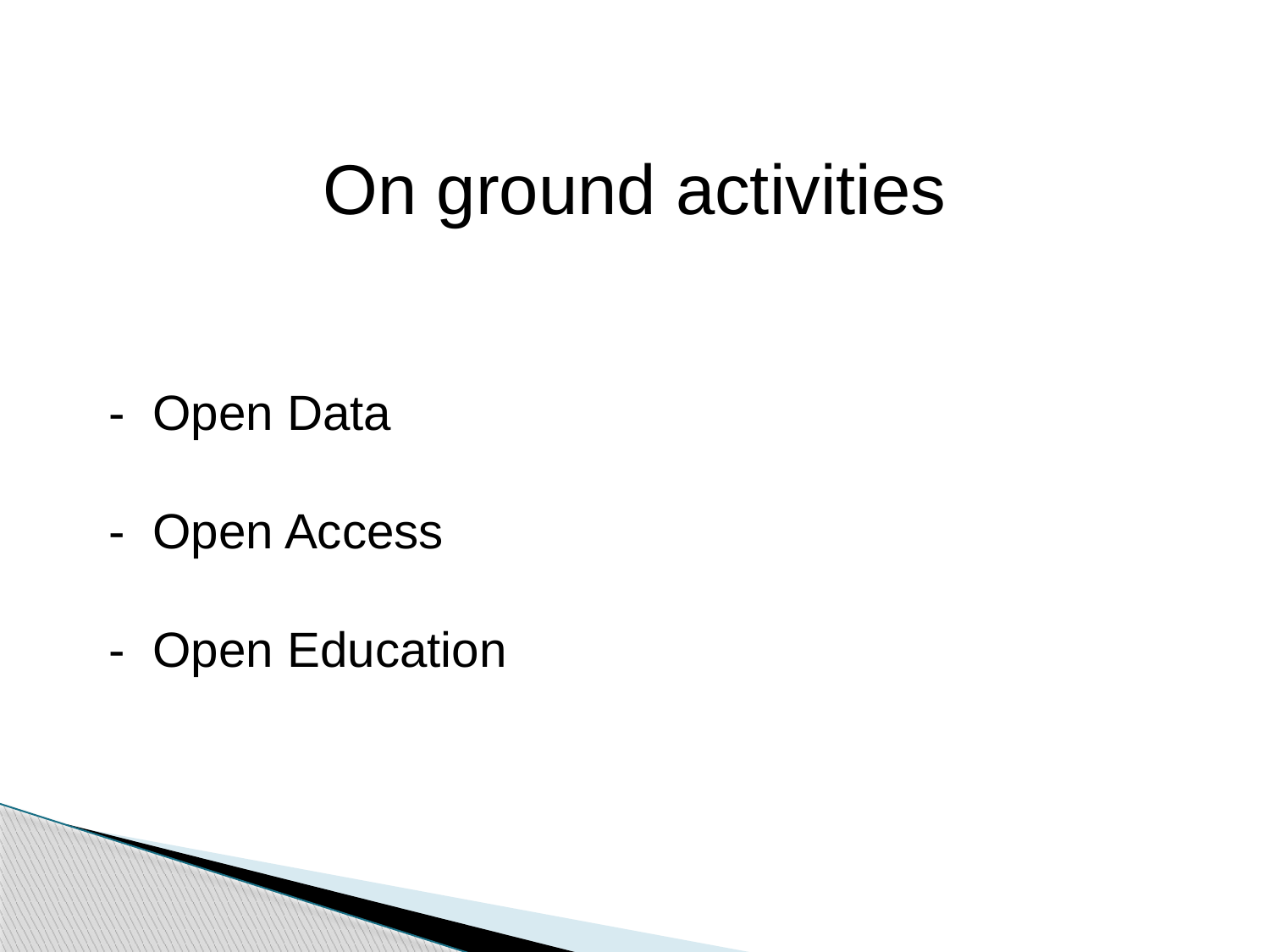

On ground activities

       -  Open Data

       -  Open Access

       -  Open Education